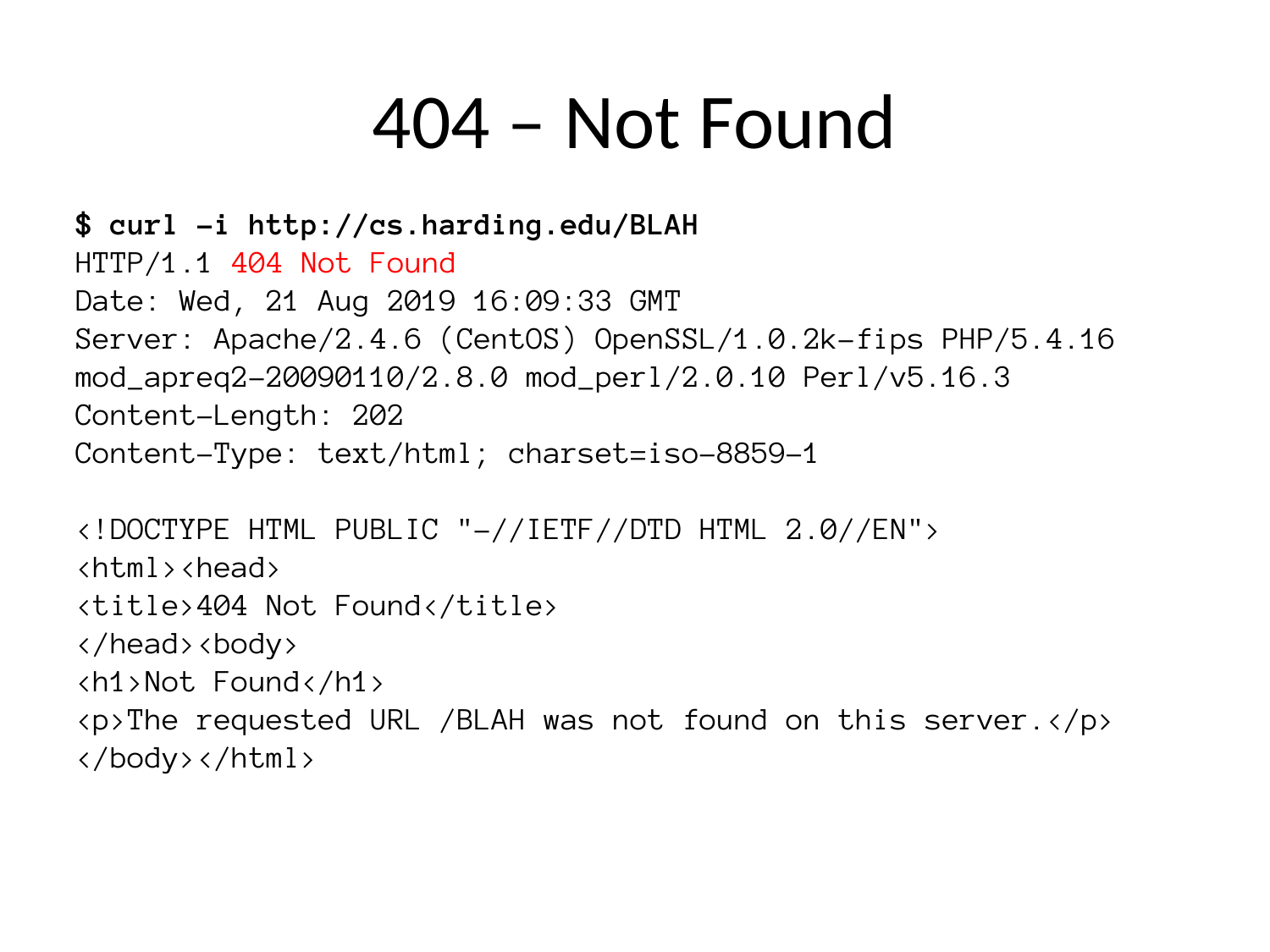

# 404 – Not Found
$ curl -i http://cs.harding.edu/BLAH
HTTP/1.1 404 Not Found
Date: Wed, 21 Aug 2019 16:09:33 GMT
Server: Apache/2.4.6 (CentOS) OpenSSL/1.0.2k-fips PHP/5.4.16 mod_apreq2-20090110/2.8.0 mod_perl/2.0.10 Perl/v5.16.3
Content-Length: 202
Content-Type: text/html; charset=iso-8859-1

<!DOCTYPE HTML PUBLIC "-//IETF//DTD HTML 2.0//EN">
<html><head>
<title>404 Not Found</title>
</head><body>
<h1>Not Found</h1>
<p>The requested URL /BLAH was not found on this server.</p>
</body></html>